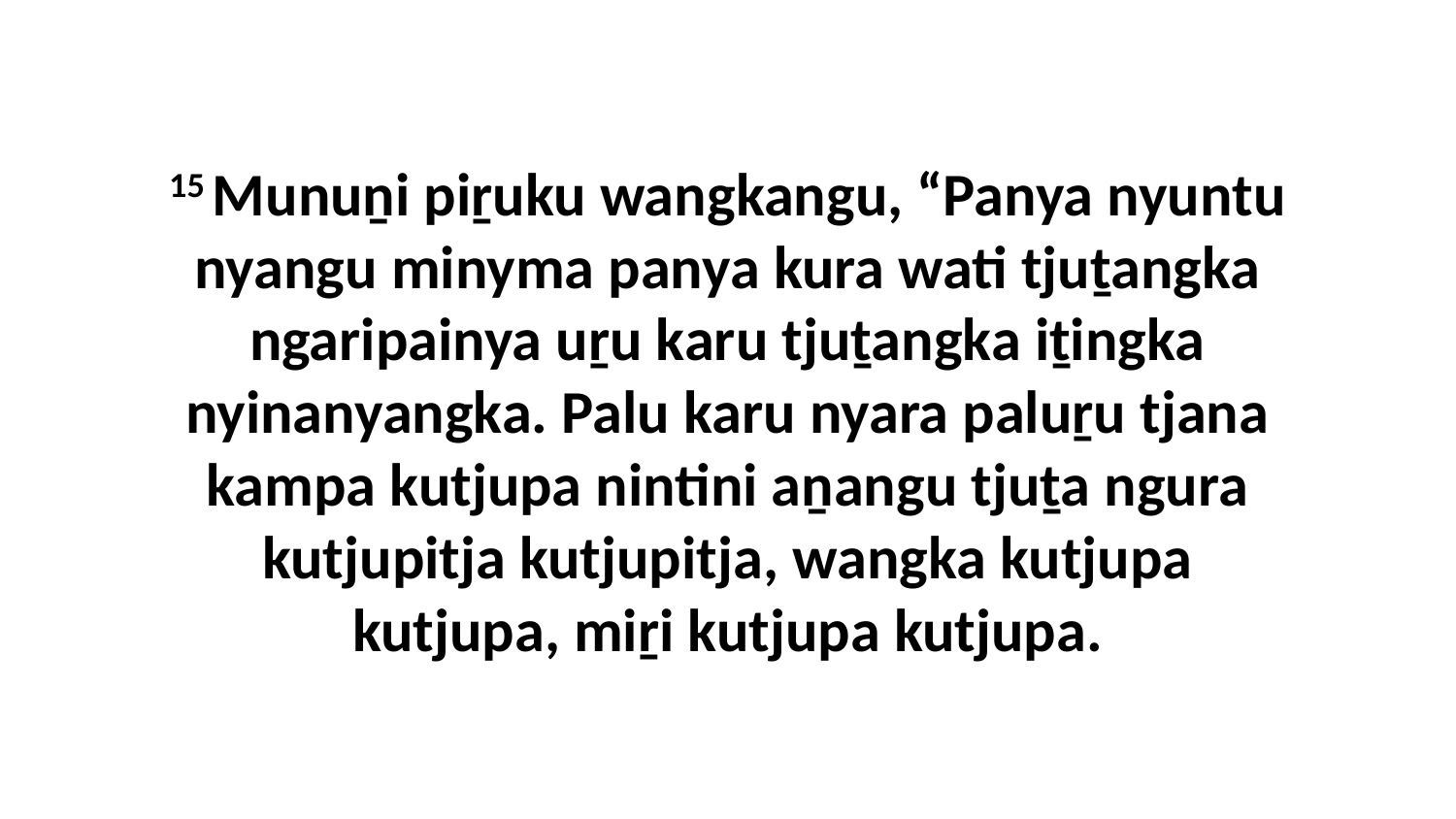

15 Munuṉi piṟuku wangkangu, “Panya nyuntu nyangu minyma panya kura wati tjuṯangka ngaripainya uṟu karu tjuṯangka iṯingka nyinanyangka. Palu karu nyara paluṟu tjana kampa kutjupa nintini aṉangu tjuṯa ngura kutjupitja kutjupitja, wangka kutjupa kutjupa, miṟi kutjupa kutjupa.